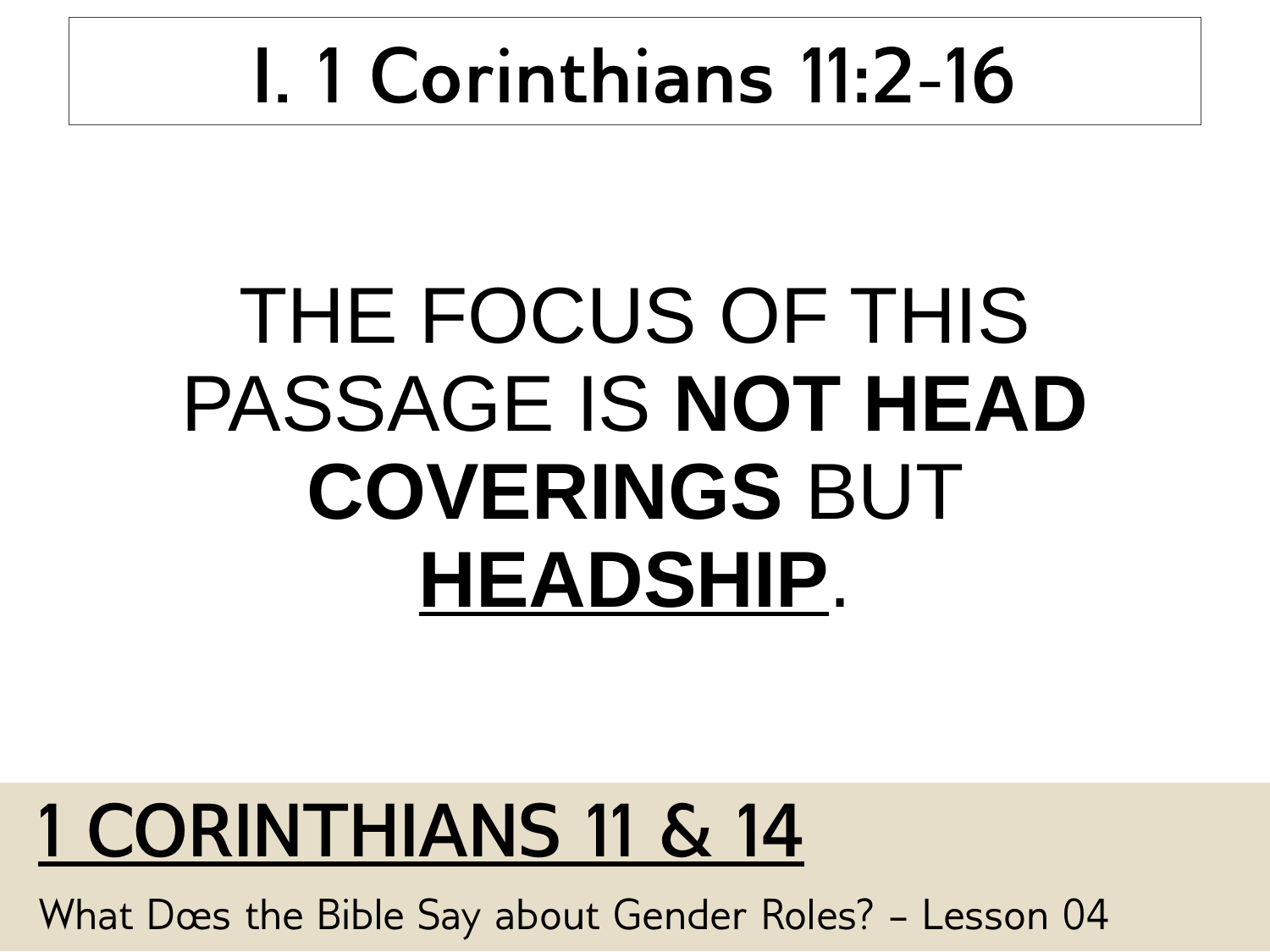

I. 1 Corinthians 11:2-16
The focus of this Passage Is not Head Coverings But Headship.
# 1 CorintHians 11 & 14
What Does the Bible Say about Gender Roles? – Lesson 04